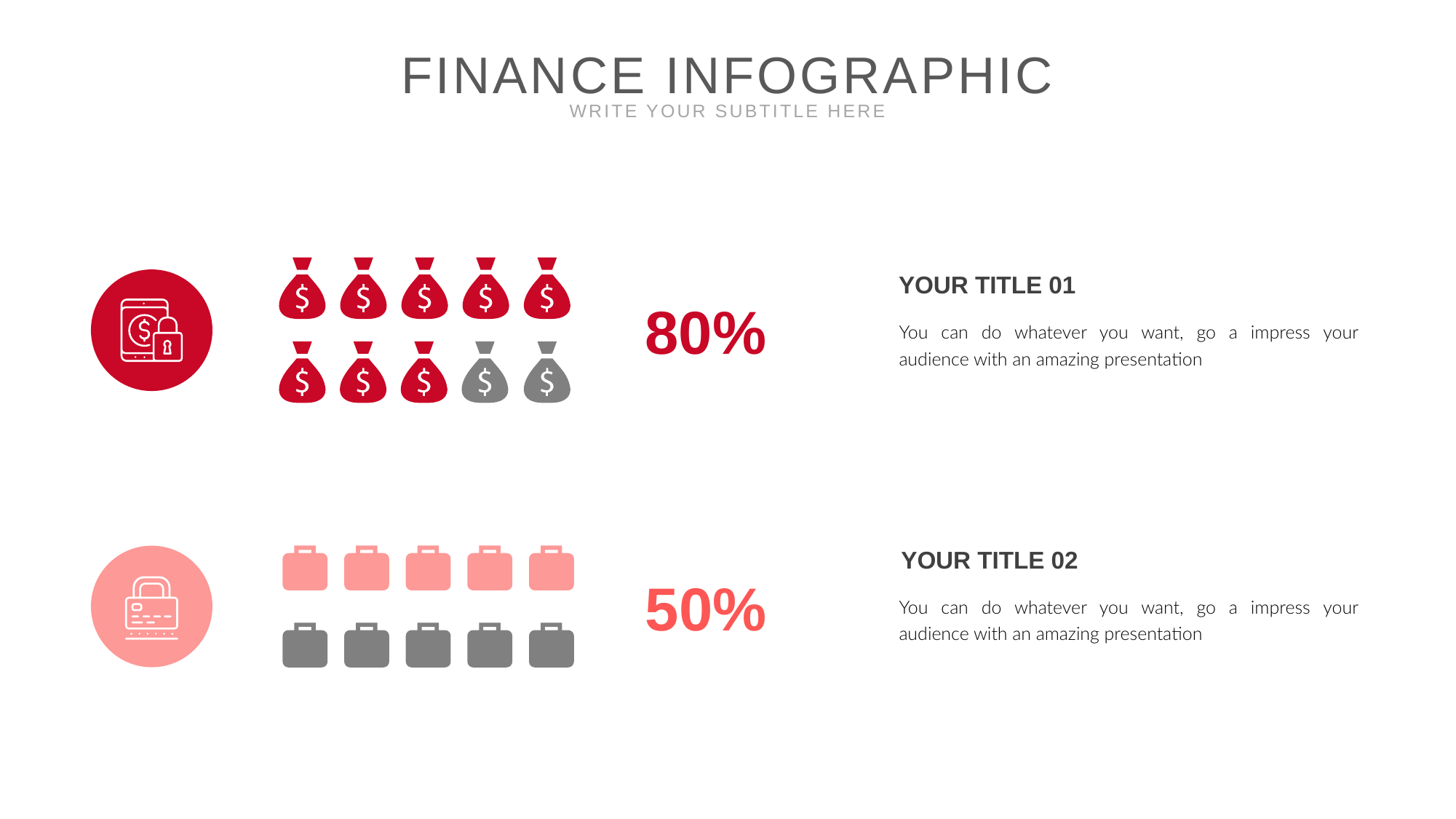

FINANCE INFOGRAPHIC
WRITE YOUR SUBTITLE HERE

YOUR TITLE 01

80%

You can do whatever you want, go a impress your audience with an amazing presentation

YOUR TITLE 02

50%

You can do whatever you want, go a impress your audience with an amazing presentation